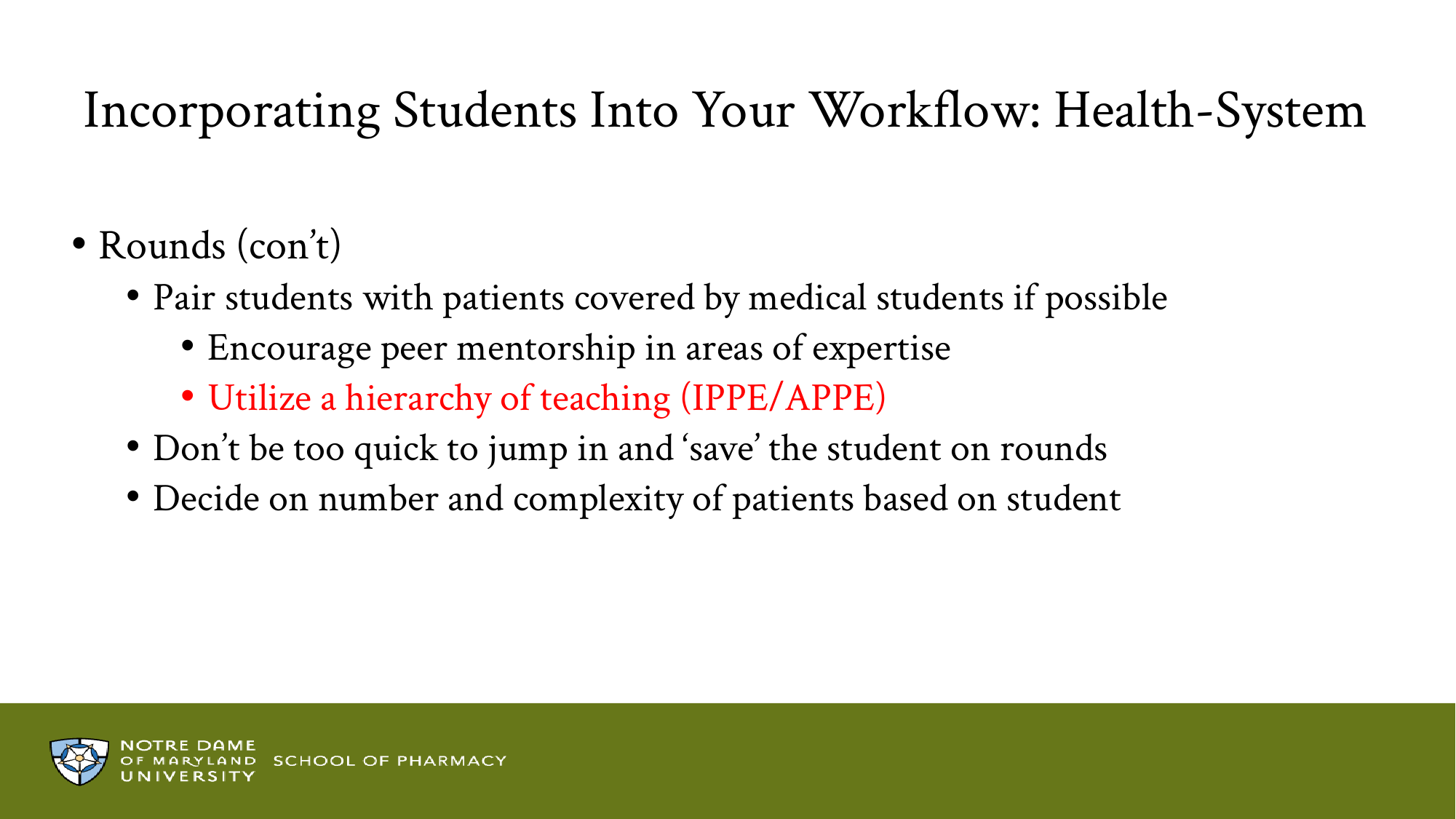

# Incorporating Students Into Your Workflow: Health-System
Rounds (con’t)
Pair students with patients covered by medical students if possible
Encourage peer mentorship in areas of expertise
Utilize a hierarchy of teaching (IPPE/APPE)
Don’t be too quick to jump in and ‘save’ the student on rounds
Decide on number and complexity of patients based on student